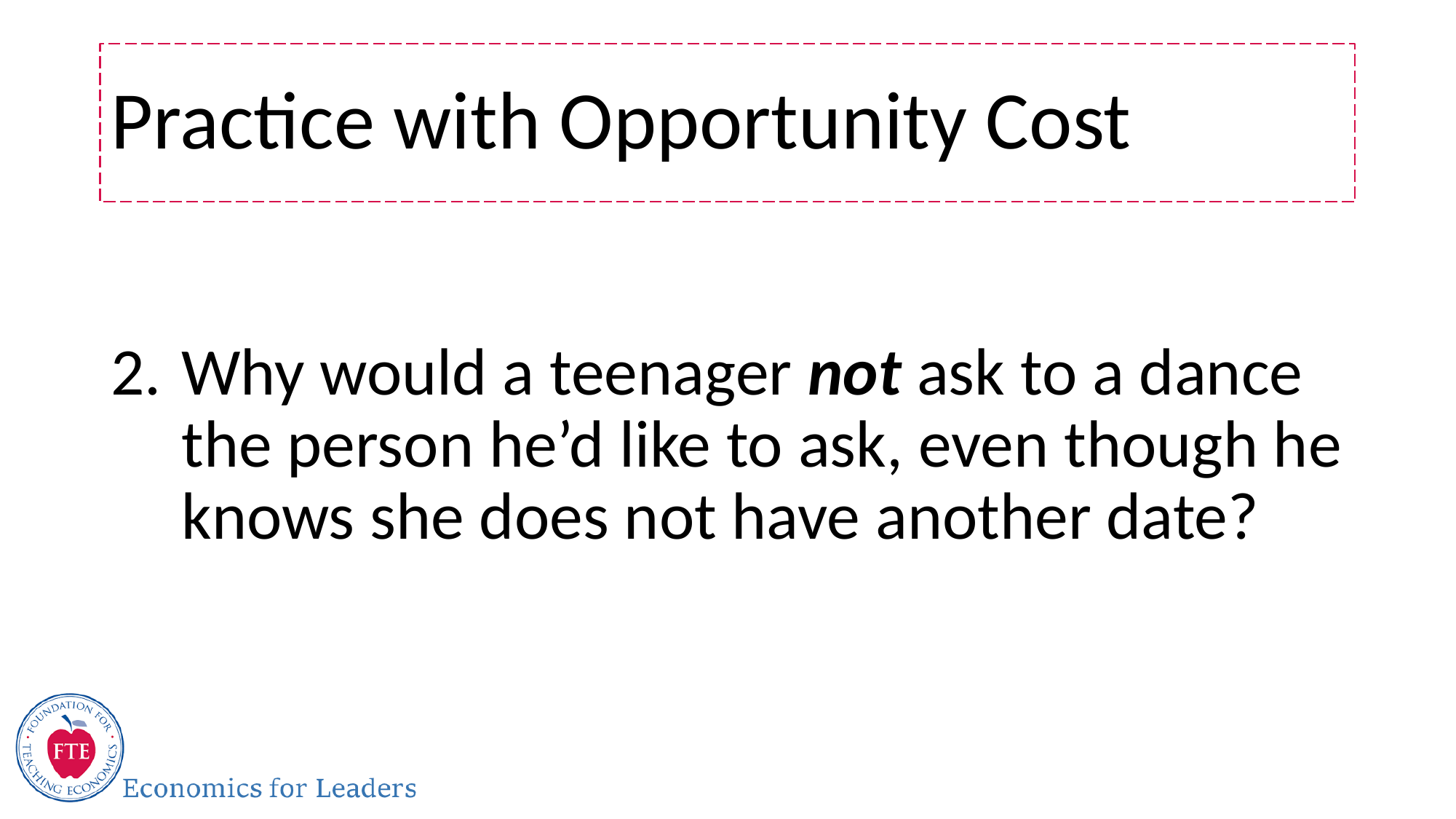

# Practice with Opportunity Cost

Why would a teenager not ask to a dance the person he’d like to ask, even though he knows she does not have another date?